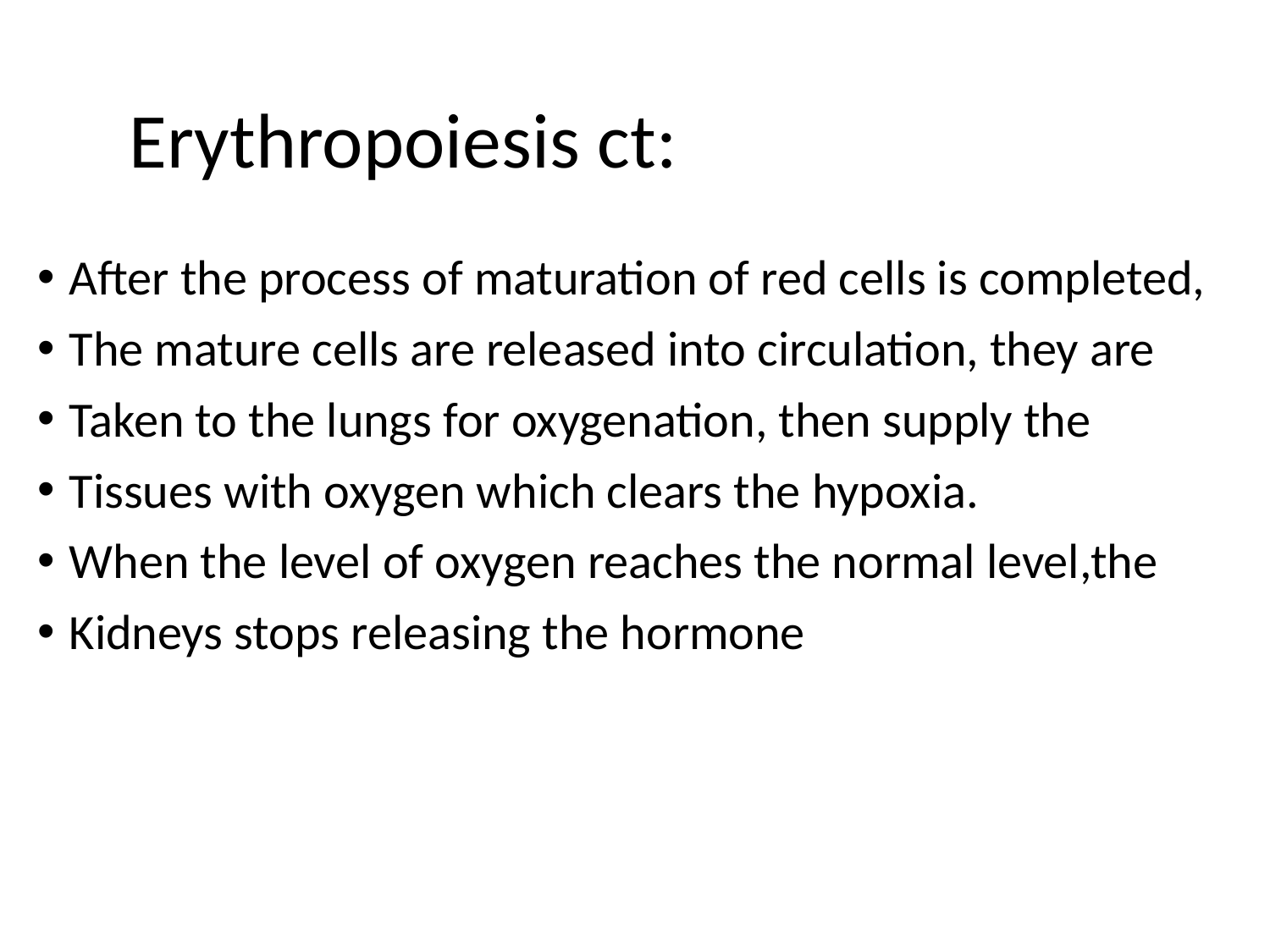

# Erythropoiesis ct:
After the process of maturation of red cells is completed,
The mature cells are released into circulation, they are
Taken to the lungs for oxygenation, then supply the
Tissues with oxygen which clears the hypoxia.
When the level of oxygen reaches the normal level,the
Kidneys stops releasing the hormone